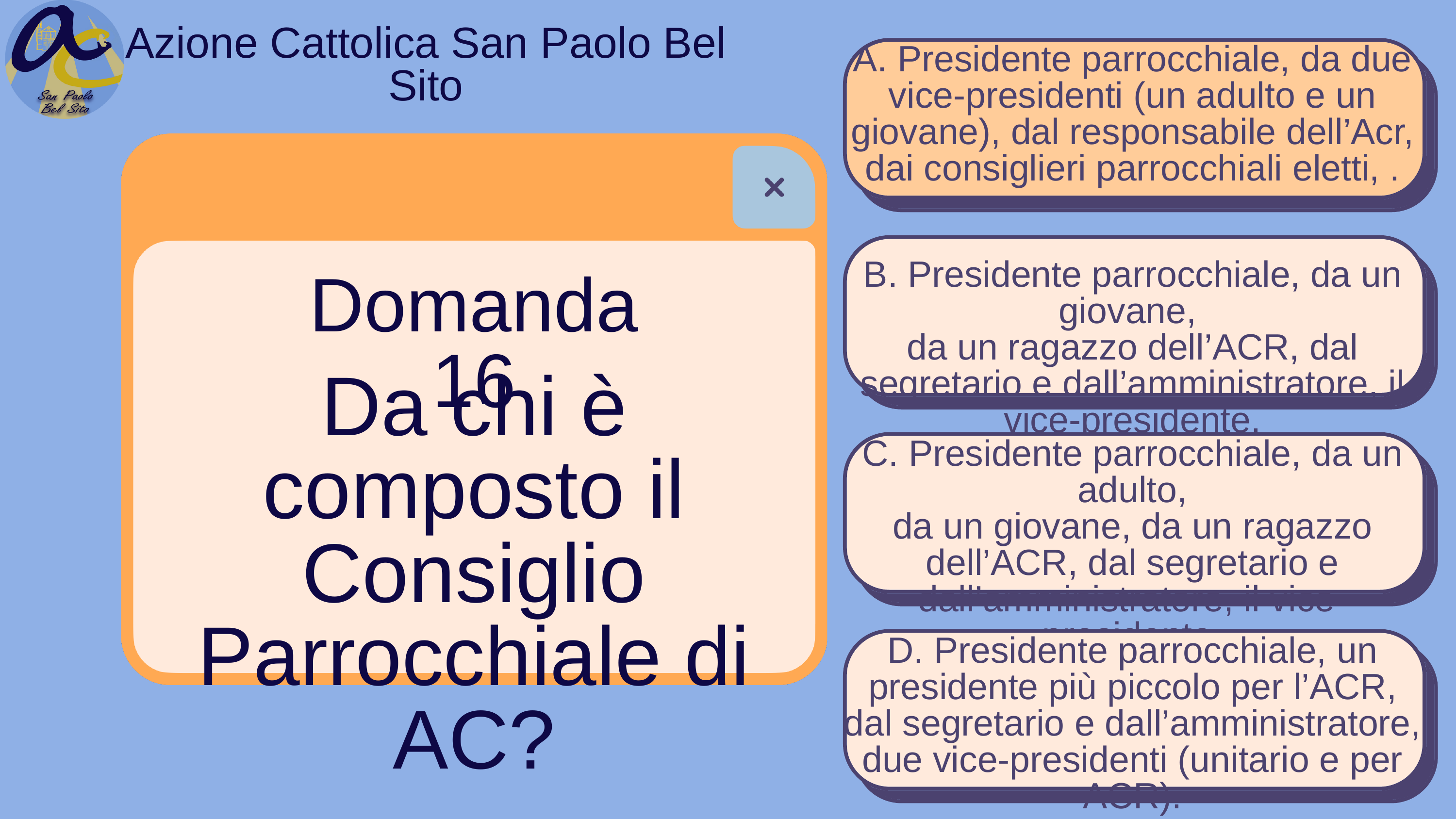

Azione Cattolica San Paolo Bel Sito

A. Presidente parrocchiale, da due vice-presidenti (un adulto e un giovane), dal responsabile dell’Acr, dai consiglieri parrocchiali eletti, .

B. Presidente parrocchiale, da un giovane,
da un ragazzo dell’ACR, dal segretario e dall’amministratore, il vice-presidente.
Domanda 16
Da chi è composto il Consiglio Parrocchiale di AC?

C. Presidente parrocchiale, da un adulto,
da un giovane, da un ragazzo dell’ACR, dal segretario e dall’amministratore, il vice-presidente.

D. Presidente parrocchiale, un presidente più piccolo per l’ACR, dal segretario e dall’amministratore, due vice-presidenti (unitario e per ACR).